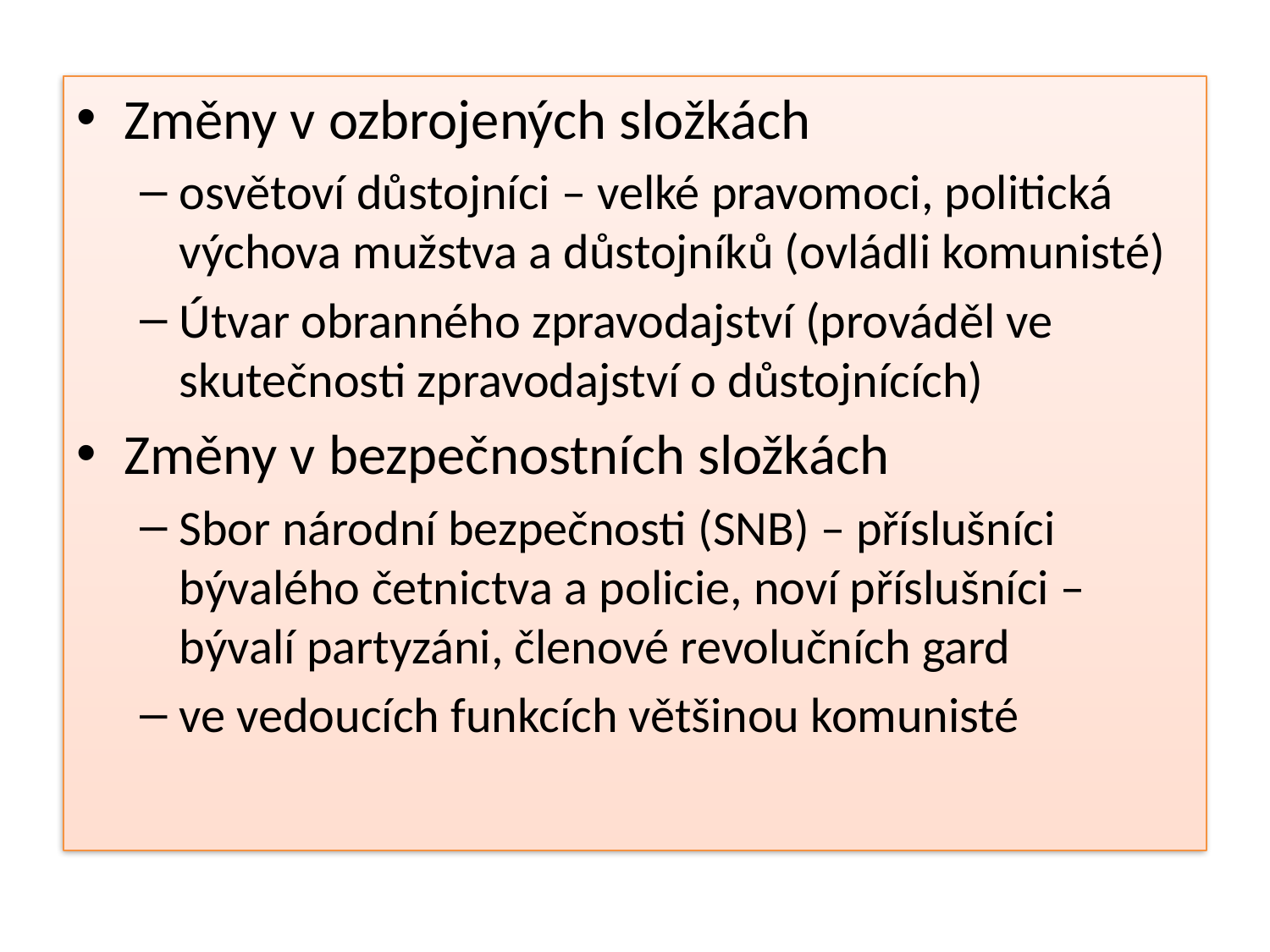

Změny v ozbrojených složkách
osvětoví důstojníci – velké pravomoci, politická výchova mužstva a důstojníků (ovládli komunisté)
Útvar obranného zpravodajství (prováděl ve skutečnosti zpravodajství o důstojnících)
Změny v bezpečnostních složkách
Sbor národní bezpečnosti (SNB) – příslušníci bývalého četnictva a policie, noví příslušníci – bývalí partyzáni, členové revolučních gard
ve vedoucích funkcích většinou komunisté